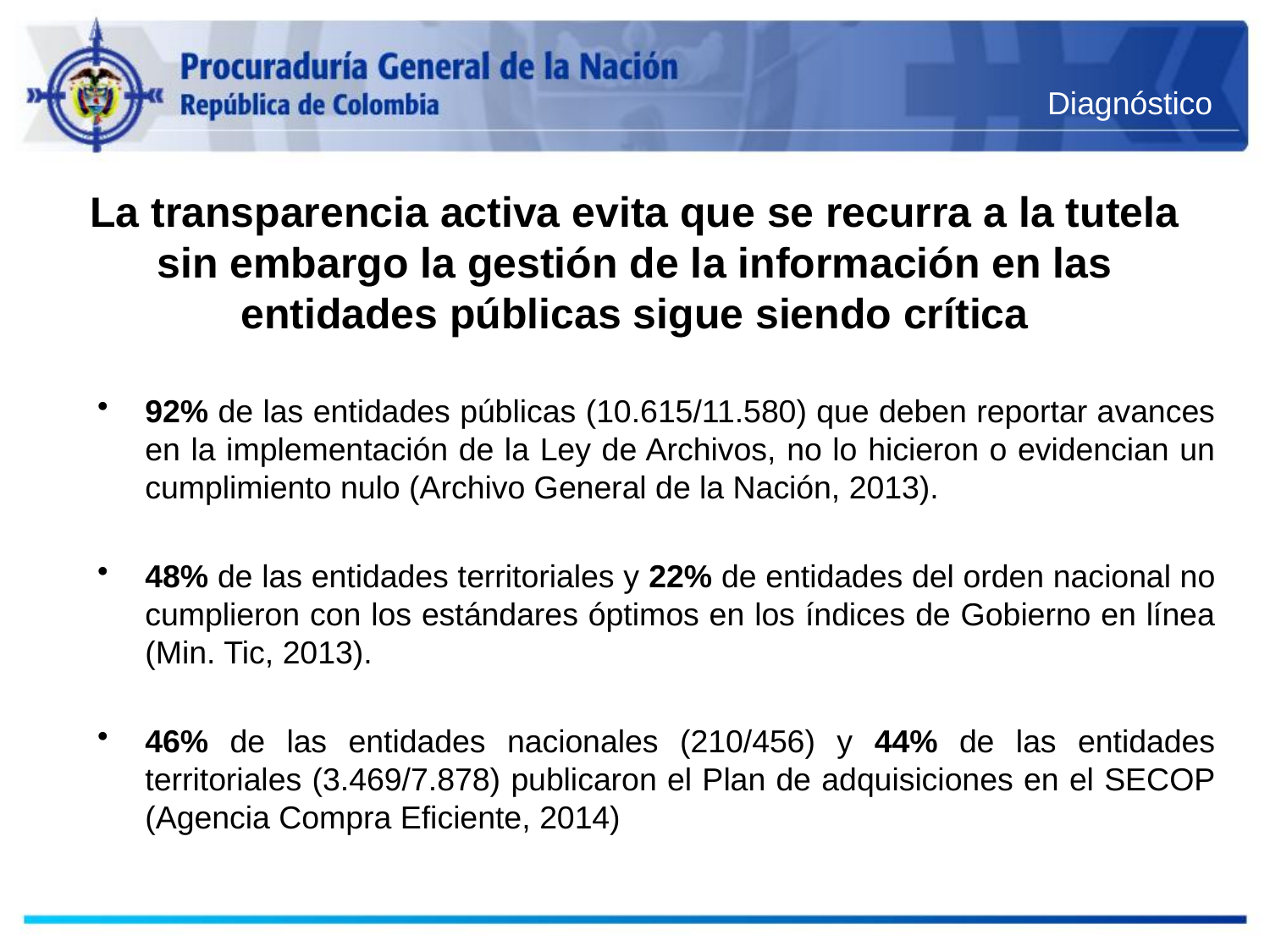

Diagnóstico
# La transparencia activa evita que se recurra a la tutela sin embargo la gestión de la información en las entidades públicas sigue siendo crítica

92% de las entidades públicas (10.615/11.580) que deben reportar avances en la implementación de la Ley de Archivos, no lo hicieron o evidencian un cumplimiento nulo (Archivo General de la Nación, 2013).

48% de las entidades territoriales y 22% de entidades del orden nacional no cumplieron con los estándares óptimos en los índices de Gobierno en línea (Min. Tic, 2013).

46% de las entidades nacionales (210/456) y 44% de las entidades territoriales (3.469/7.878) publicaron el Plan de adquisiciones en el SECOP (Agencia Compra Eficiente, 2014)